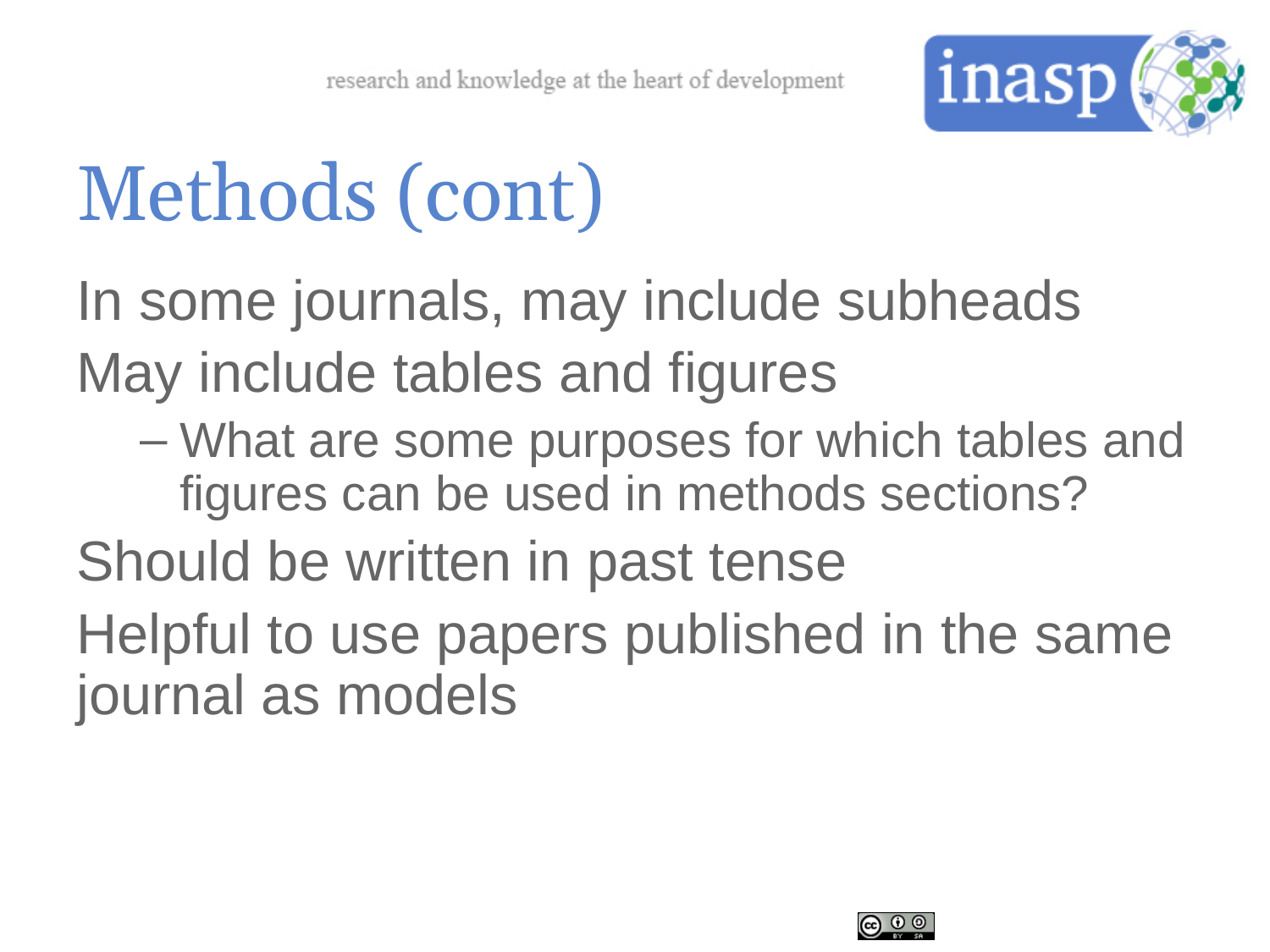

# Methods (cont)
In some journals, may include subheads
May include tables and figures
What are some purposes for which tables and figures can be used in methods sections?
Should be written in past tense
Helpful to use papers published in the same journal as models